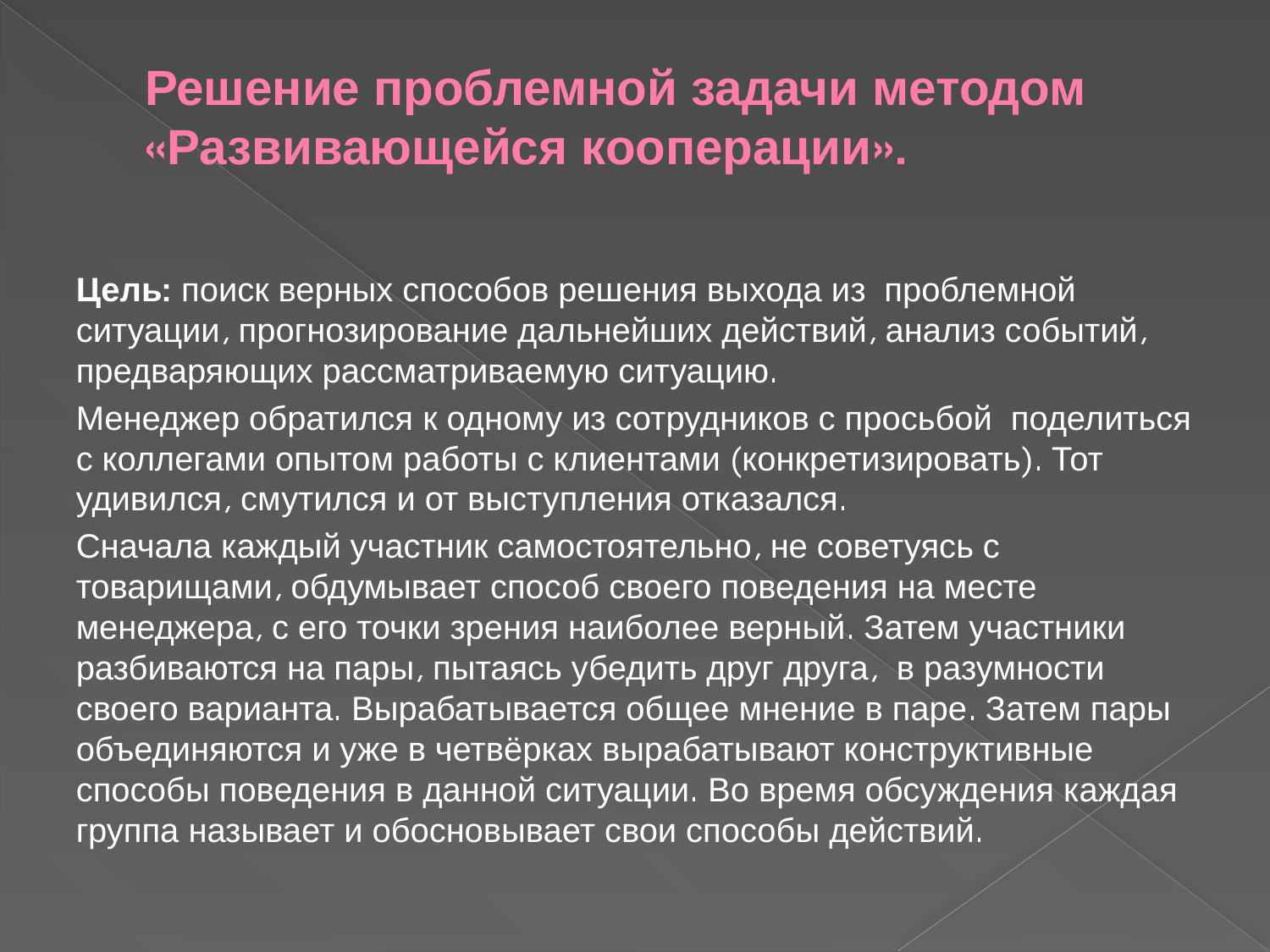

# Решение проблемной задачи методом «Развивающейся кооперации».
Цель: поиск верных способов решения выхода из  проблемной ситуации, прогнозирование дальнейших действий, анализ событий, предваряющих рассматриваемую ситуацию.
Менеджер обратился к одному из сотрудников с просьбой  поделиться с коллегами опытом работы с клиентами (конкретизировать). Тот удивился, смутился и от выступления отказался.
Сначала каждый участник самостоятельно, не советуясь с товарищами, обдумывает способ своего поведения на месте менеджера, с его точки зрения наиболее верный. Затем участники разбиваются на пары, пытаясь убедить друг друга,  в разумности своего варианта. Вырабатывается общее мнение в паре. Затем пары объединяются и уже в четвёрках вырабатывают конструктивные способы поведения в данной ситуации. Во время обсуждения каждая группа называет и обосновывает свои способы действий.